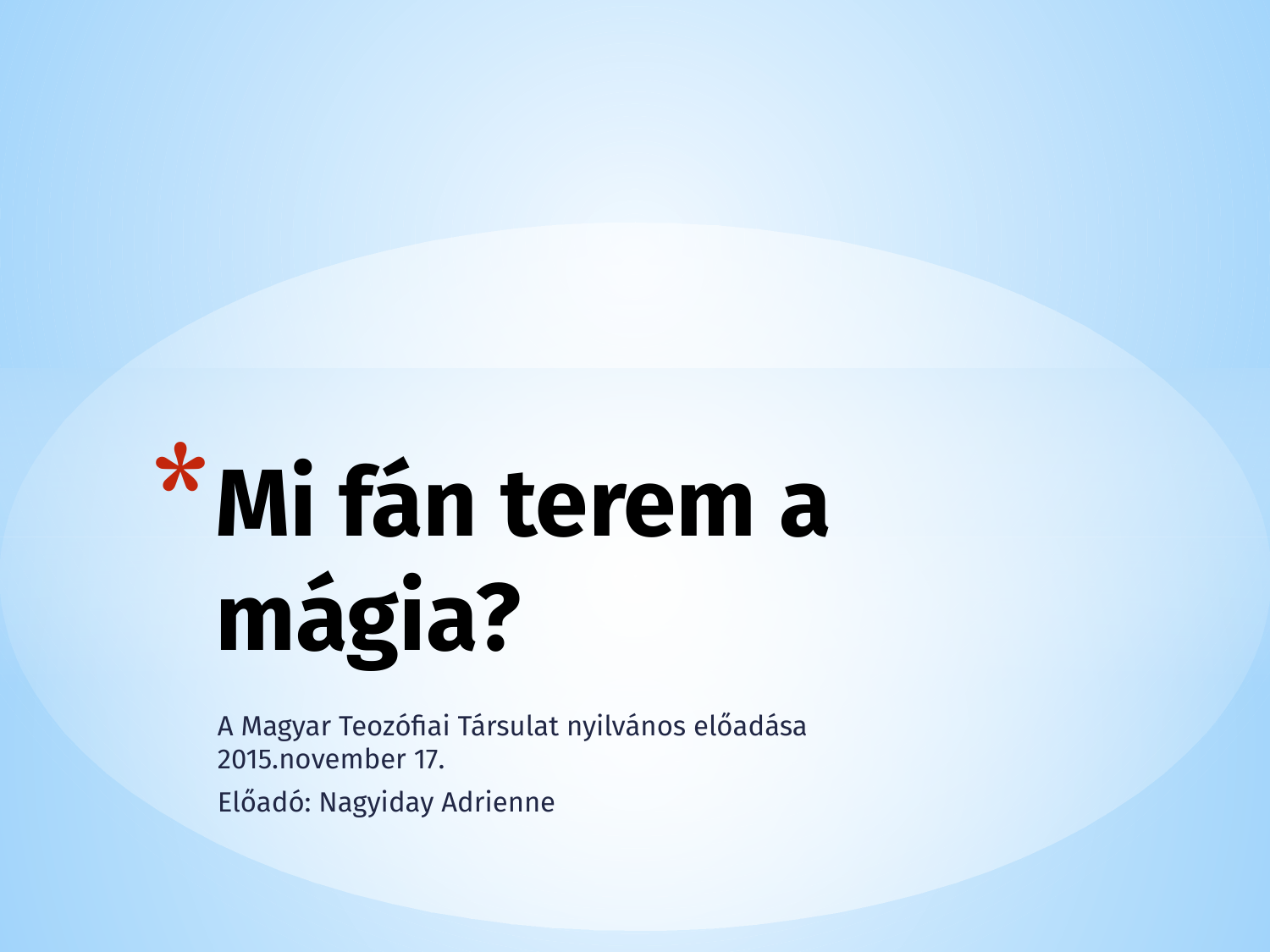

# Mi fán terem a mágia?
A Magyar Teozófiai Társulat nyilvános előadása 2015.november 17.
Előadó: Nagyiday Adrienne